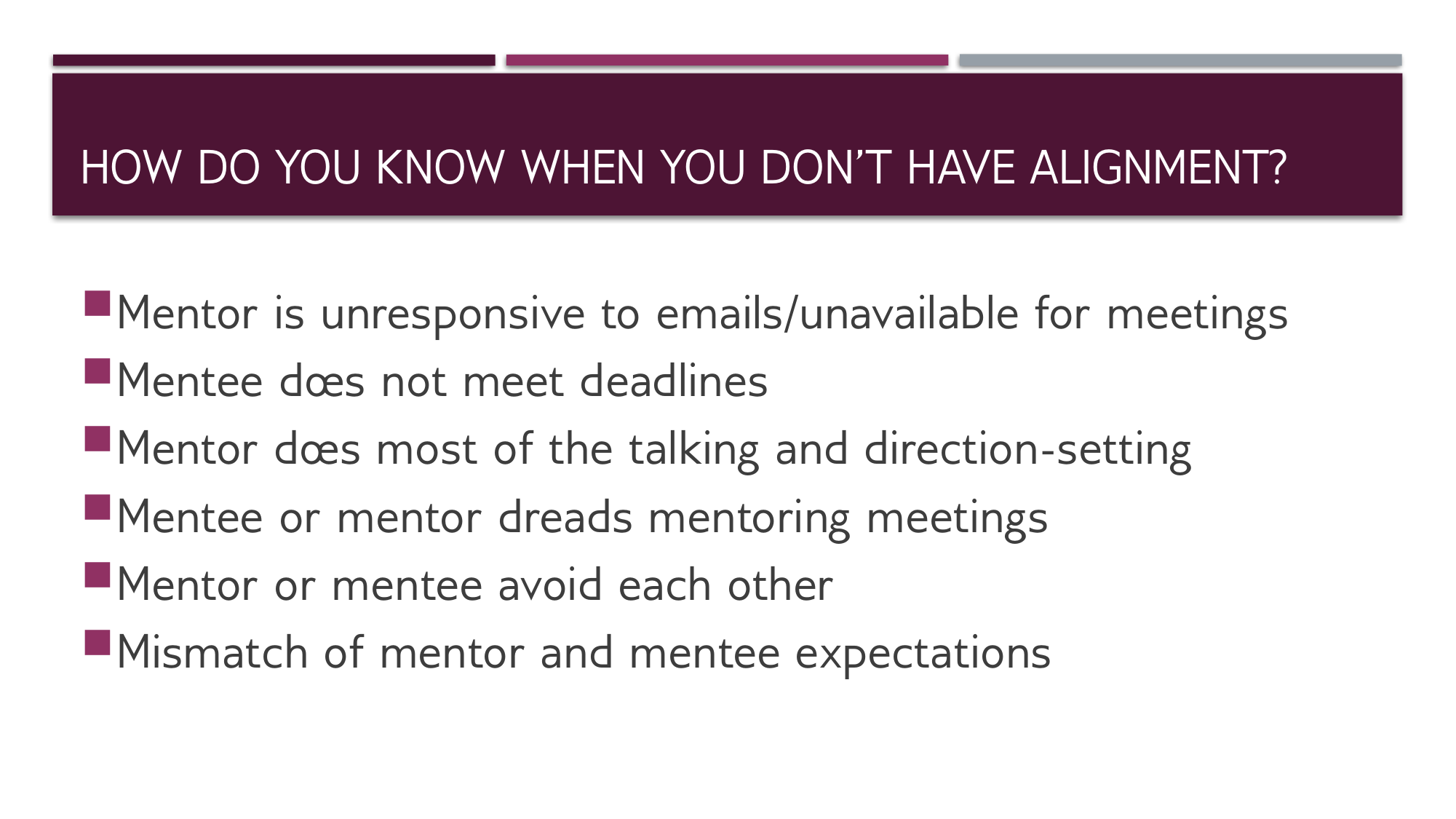

# How do you know when you don’t have alignment?
Mentor is unresponsive to emails/unavailable for meetings
Mentee does not meet deadlines
Mentor does most of the talking and direction-setting
Mentee or mentor dreads mentoring meetings
Mentor or mentee avoid each other
Mismatch of mentor and mentee expectations